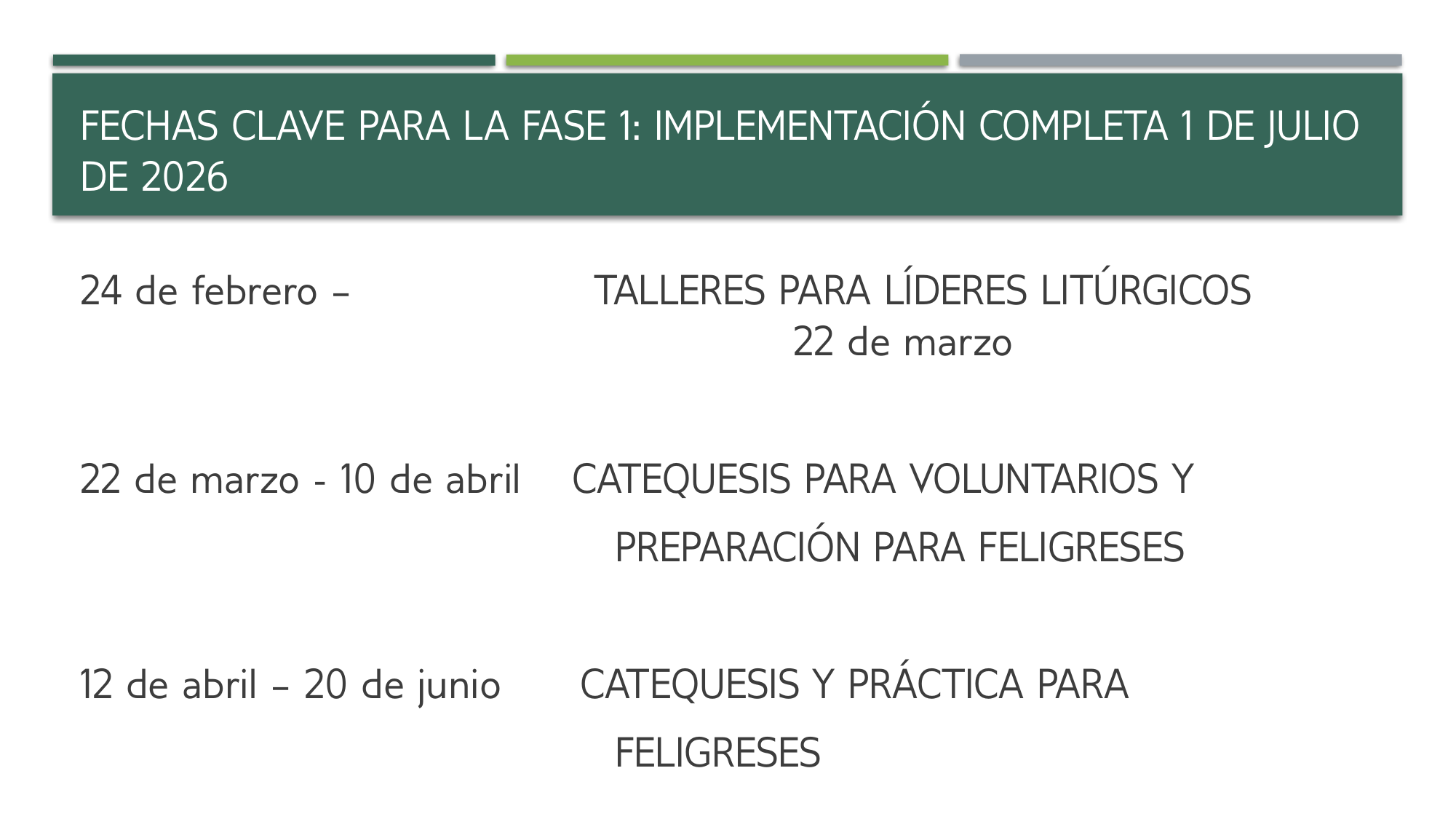

# Fechas clave para la fase 1: implementación completa 1 de julio de 2026
24 de febrero –                   TALLERES PARA LÍDERES LITÚRGICOS                                                                  22 de marzo

22 de marzo - 10 de abril    CATEQUESIS PARA VOLUNTARIOS Y
                                          PREPARACIÓN PARA FELIGRESES

12 de abril – 20 de junio 	     CATEQUESIS Y PRÁCTICA PARA
                                          FELIGRESES